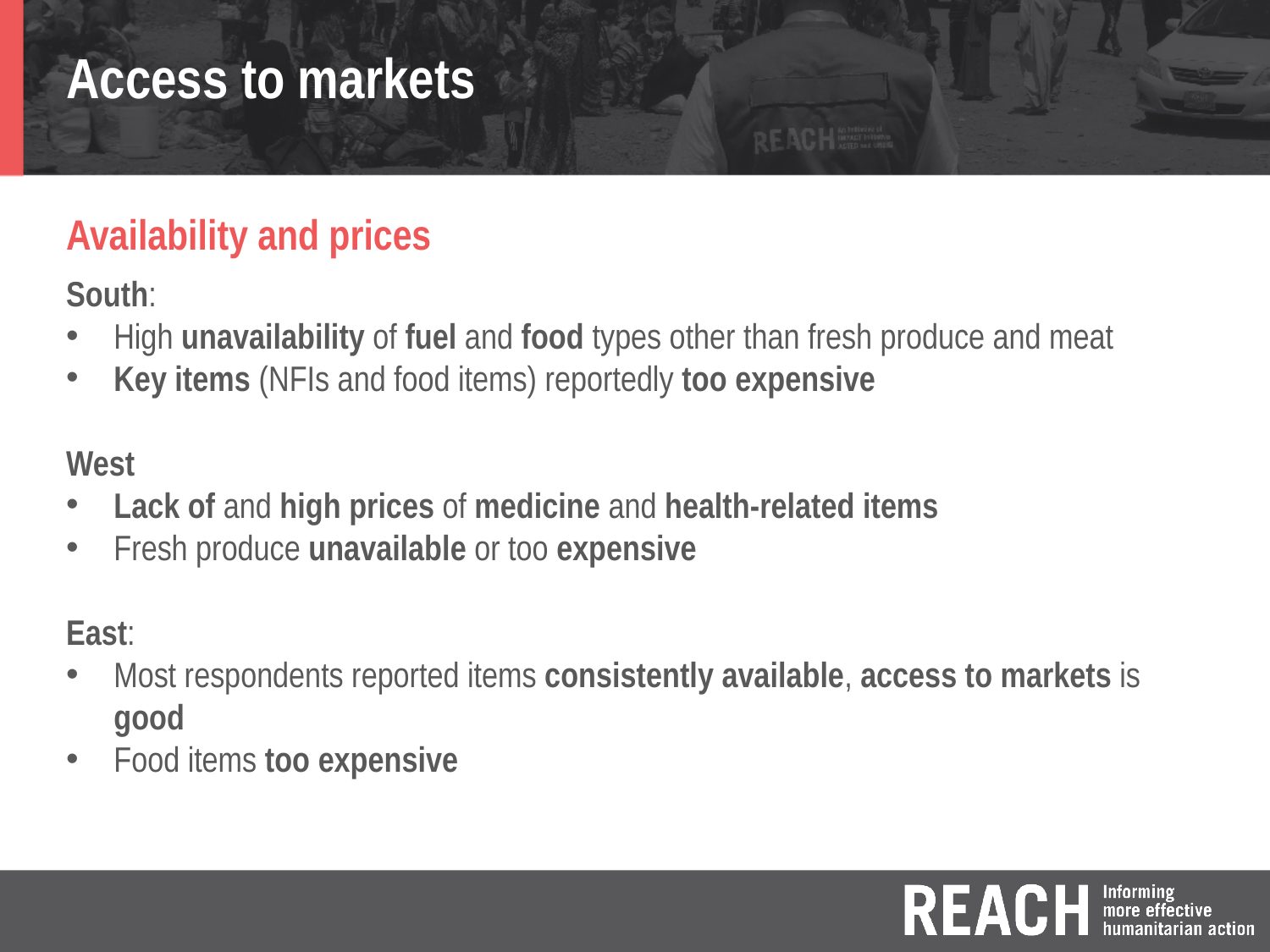

# Access to markets
Availability and prices

South:
High unavailability of fuel and food types other than fresh produce and meat
Key items (NFIs and food items) reportedly too expensive

West
Lack of and high prices of medicine and health-related items
Fresh produce unavailable or too expensive

East:
Most respondents reported items consistently available, access to markets is good
Food items too expensive